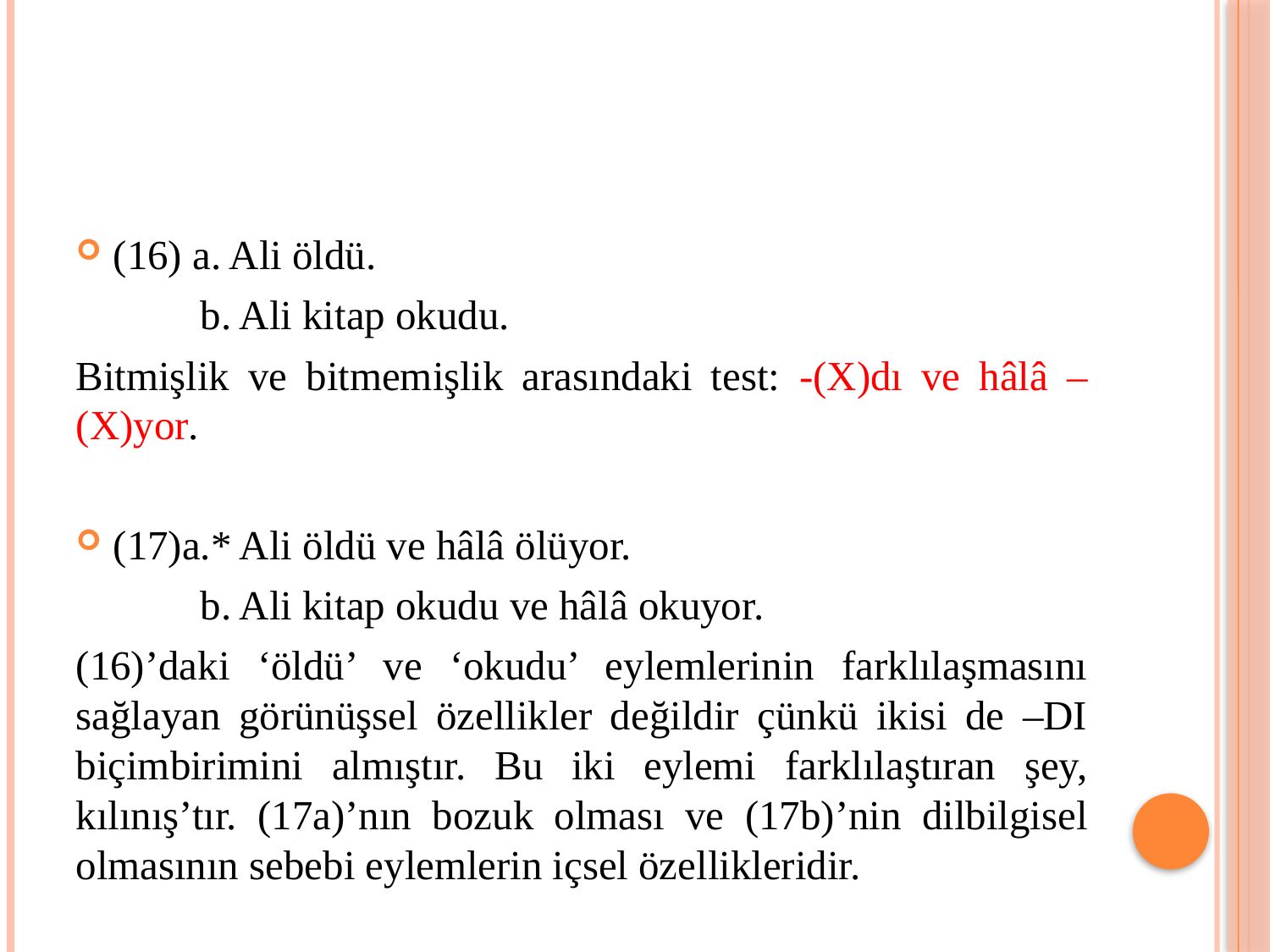

(16) a. Ali öldü.
	b. Ali kitap okudu.
Bitmişlik ve bitmemişlik arasındaki test: -(X)dı ve hâlâ –(X)yor.

(17)a.* Ali öldü ve hâlâ ölüyor.
	b. Ali kitap okudu ve hâlâ okuyor.
(16)’daki ‘öldü’ ve ‘okudu’ eylemlerinin farklılaşmasını sağlayan görünüşsel özellikler değildir çünkü ikisi de –DI biçimbirimini almıştır. Bu iki eylemi farklılaştıran şey, kılınış’tır. (17a)’nın bozuk olması ve (17b)’nin dilbilgisel olmasının sebebi eylemlerin içsel özellikleridir.